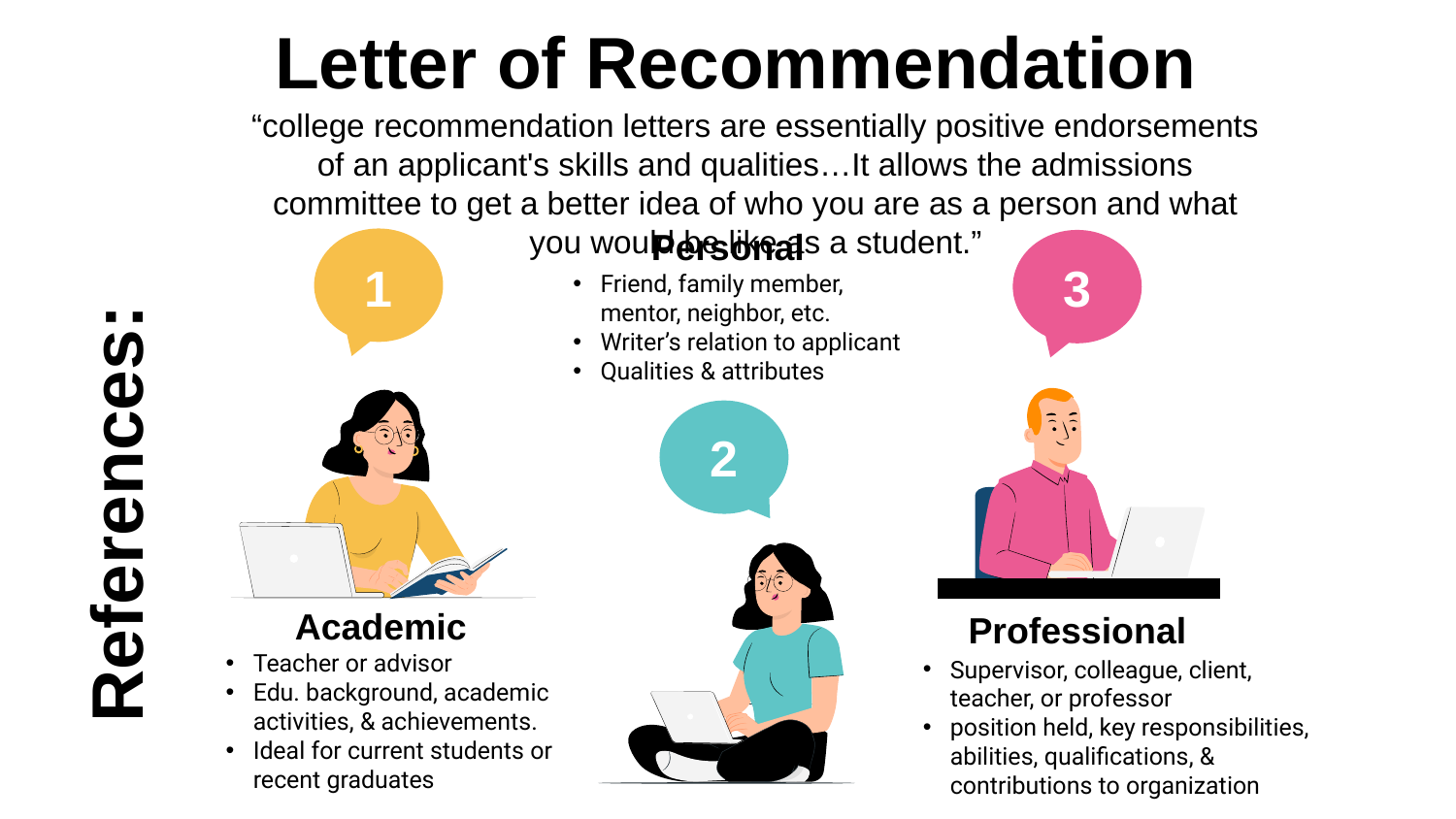

# Letter of Recommendation
“college recommendation letters are essentially positive endorsements of an applicant's skills and qualities…It allows the admissions committee to get a better idea of who you are as a person and what you would be like as a student.”
Personal

Friend, family member, mentor, neighbor, etc.
Writer’s relation to applicant
Qualities & attributes
1
3

2
References:

Academic
Professional
Teacher or advisor
Edu. background, academic activities, & achievements.
Ideal for current students or recent graduates
Supervisor, colleague, client, teacher, or professor
position held, key responsibilities, abilities, qualifications, & contributions to organization